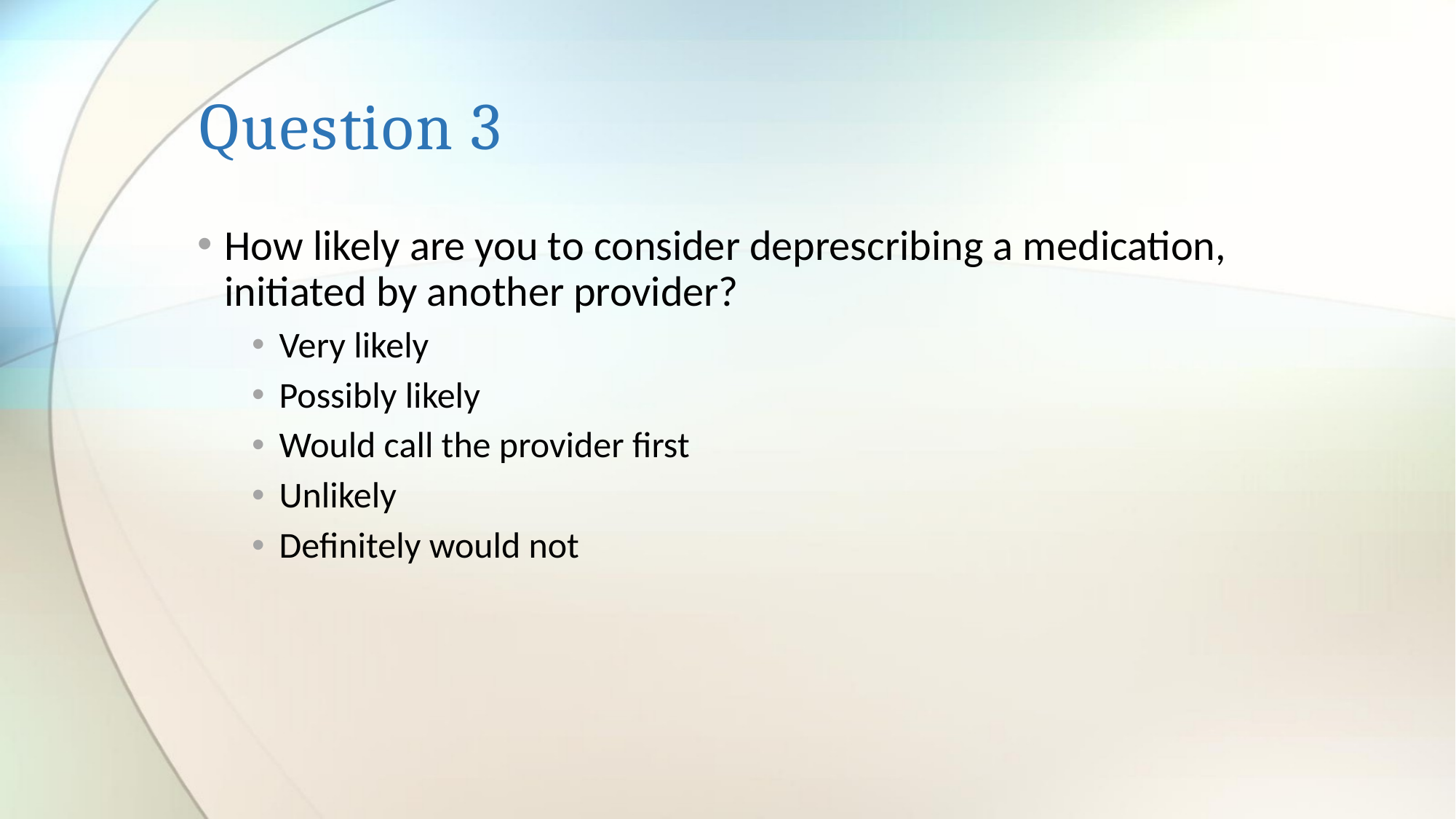

# Question 3
How likely are you to consider deprescribing a medication, initiated by another provider?
Very likely
Possibly likely
Would call the provider first
Unlikely
Definitely would not